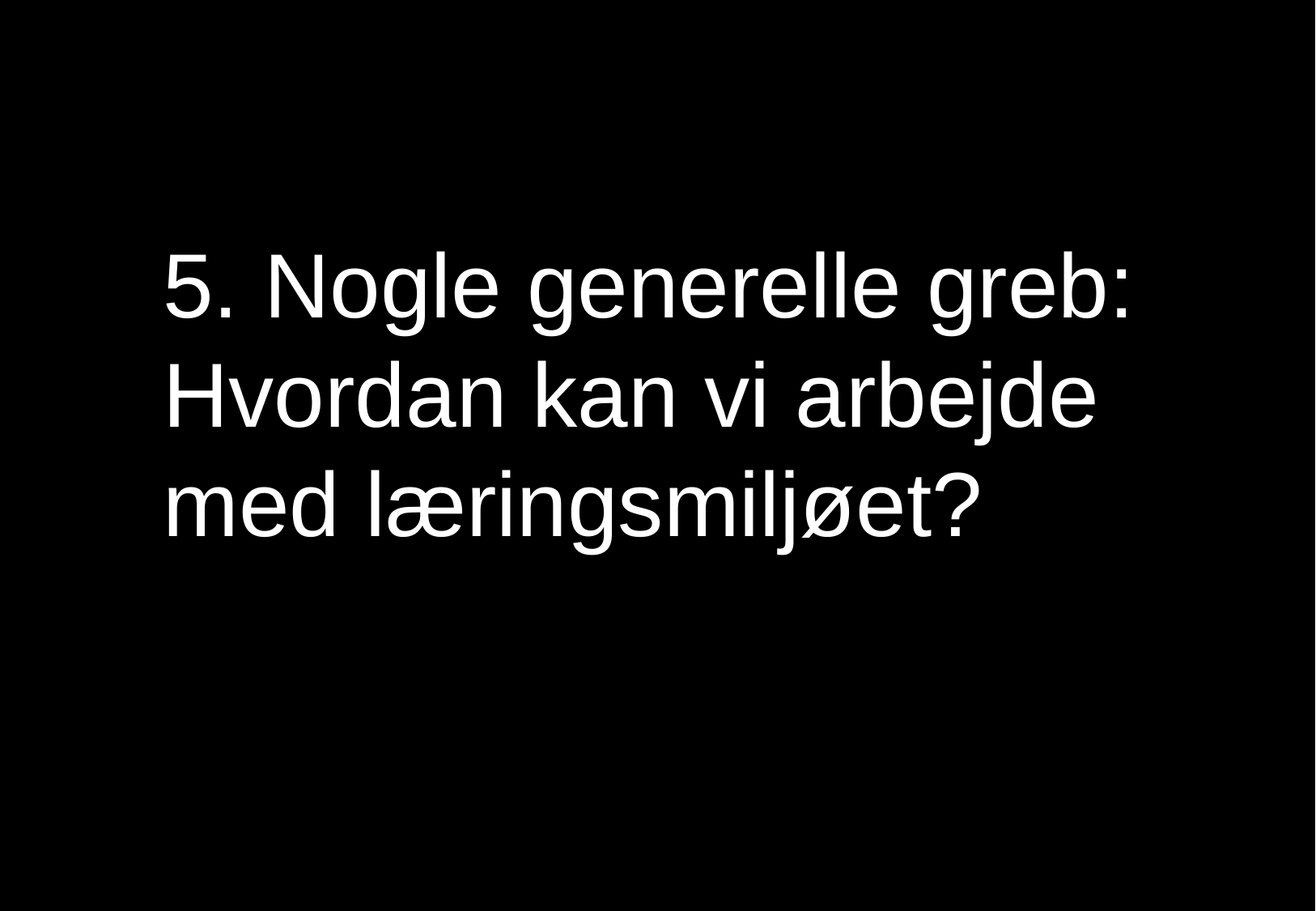

# 5. Nogle generelle greb: Hvordan kan vi arbejde med læringsmiljøet?